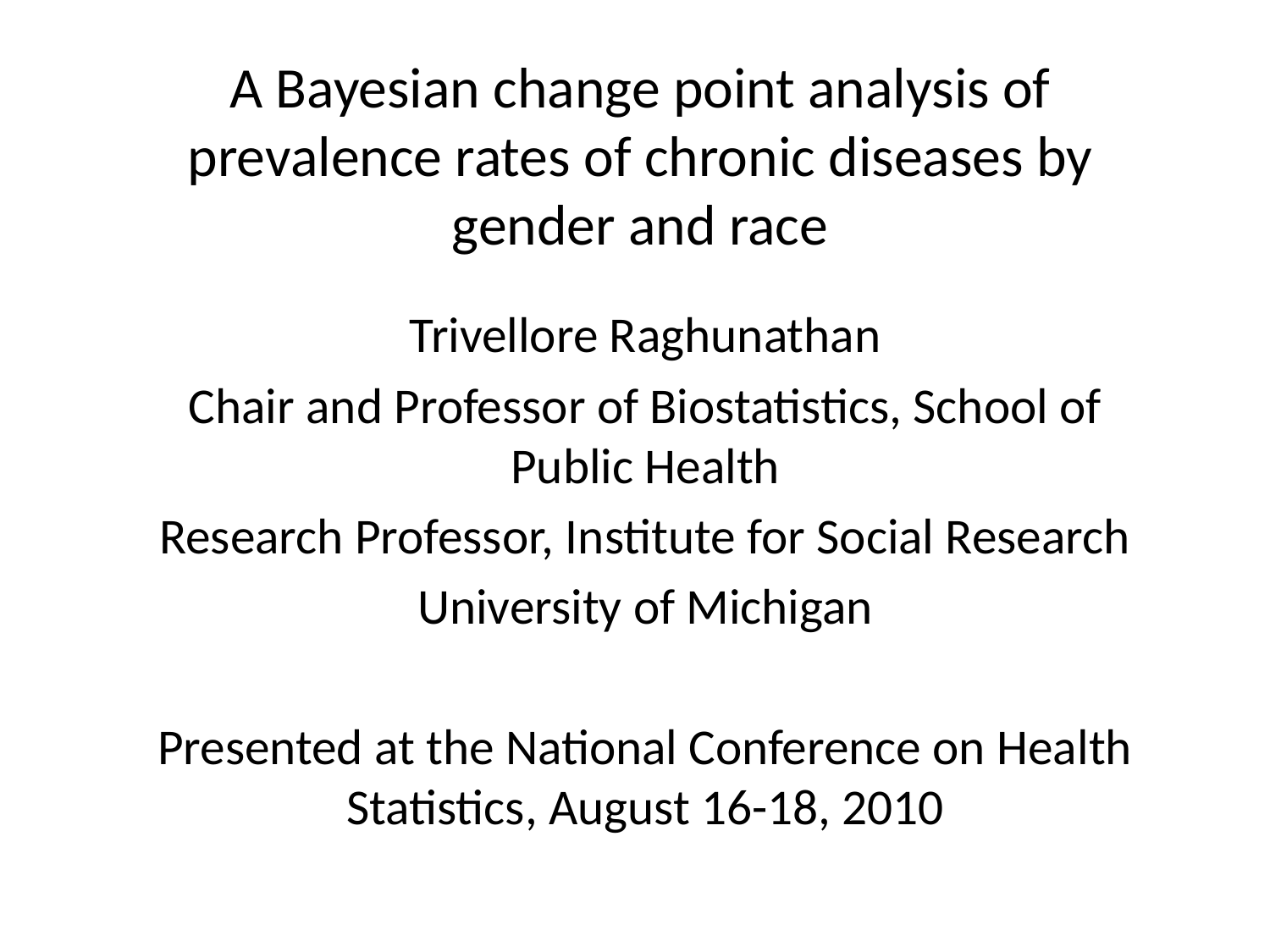

# A Bayesian change point analysis of prevalence rates of chronic diseases by gender and race
Trivellore Raghunathan
Chair and Professor of Biostatistics, School of Public Health
Research Professor, Institute for Social Research
University of Michigan

Presented at the National Conference on Health Statistics, August 16-18, 2010